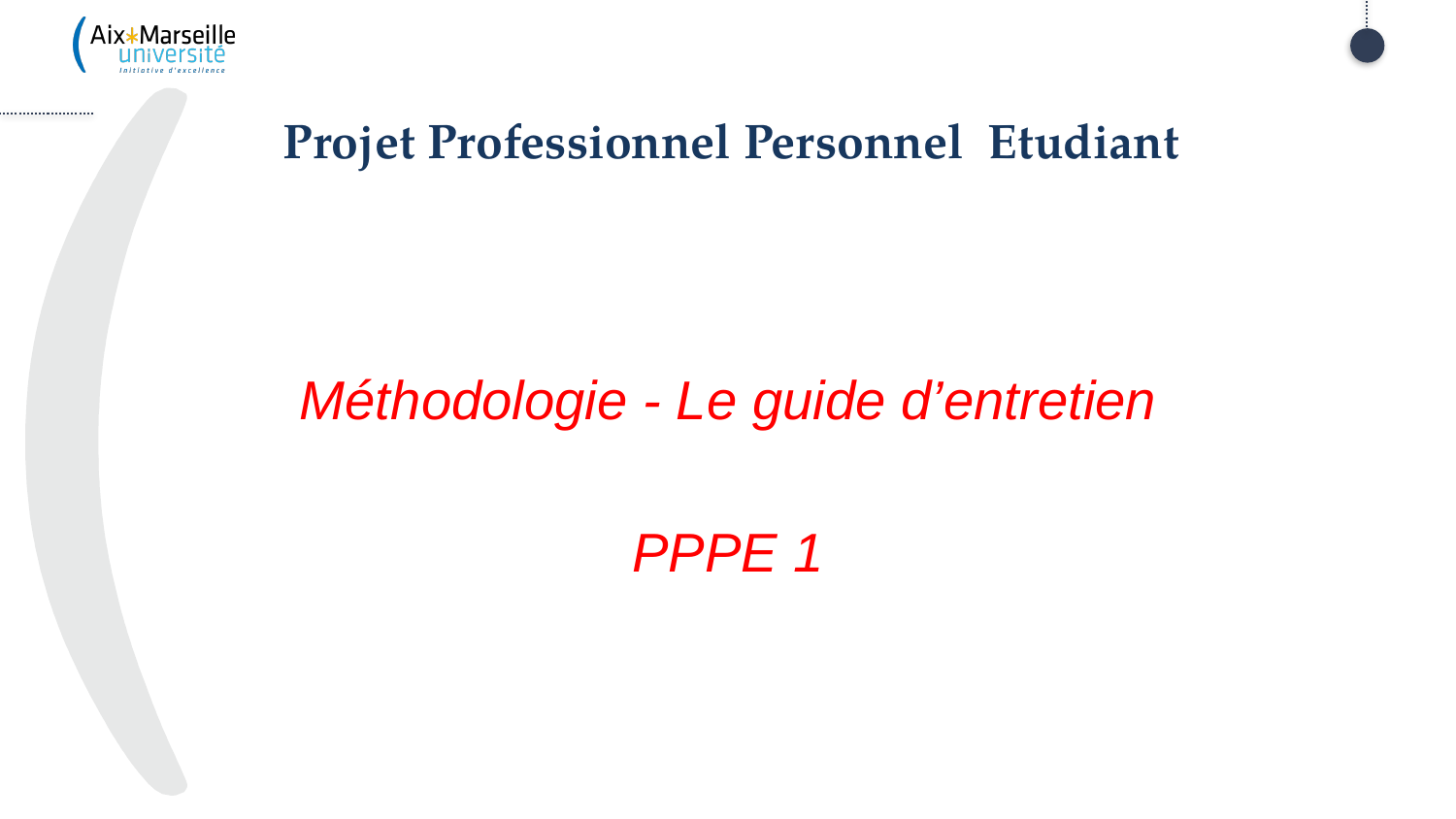

# Projet Professionnel Personnel  Etudiant

Méthodologie - Le guide d’entretien

PPPE 1